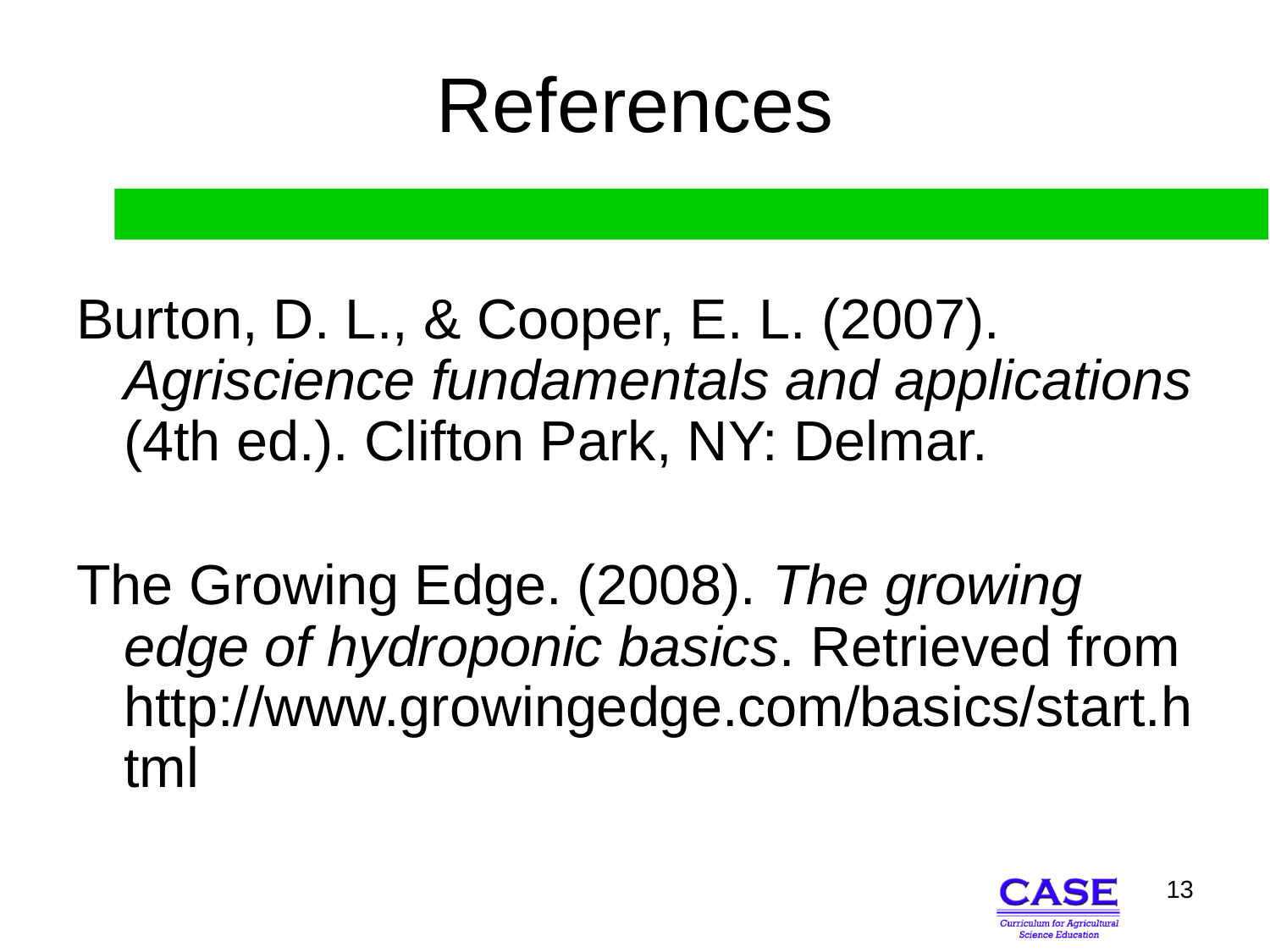

# References
Burton, D. L., & Cooper, E. L. (2007). Agriscience fundamentals and applications (4th ed.). Clifton Park, NY: Delmar.

The Growing Edge. (2008). The growing edge of hydroponic basics. Retrieved from http://www.growingedge.com/basics/start.html
13